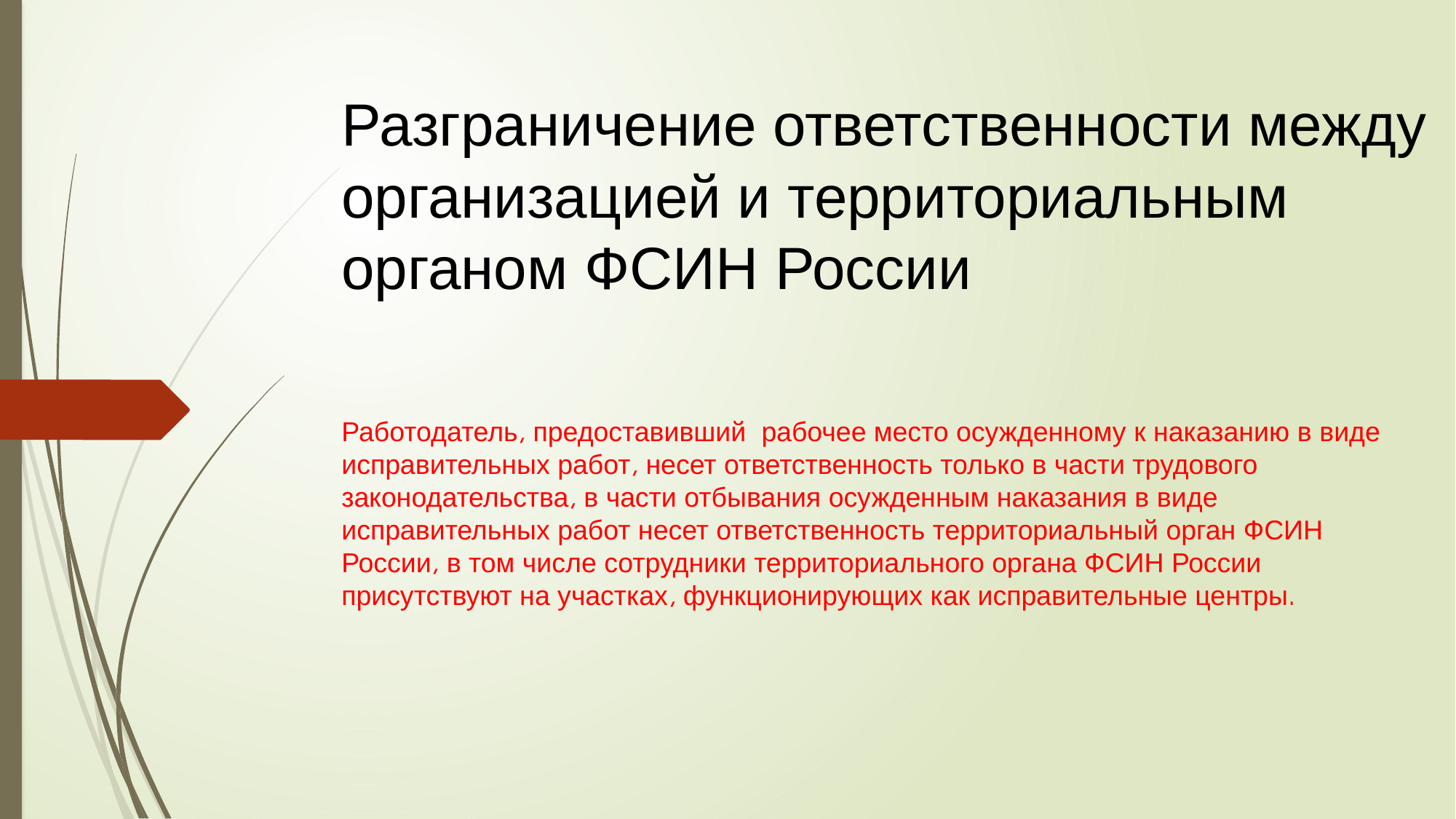

# Разграничение ответственности между организацией и территориальным органом ФСИН России
Работодатель, предоставивший  рабочее место осужденному к наказанию в виде исправительных работ, несет ответственность только в части трудового законодательства, в части отбывания осужденным наказания в виде исправительных работ несет ответственность территориальный орган ФСИН России, в том числе сотрудники территориального органа ФСИН России присутствуют на участках, функционирующих как исправительные центры.